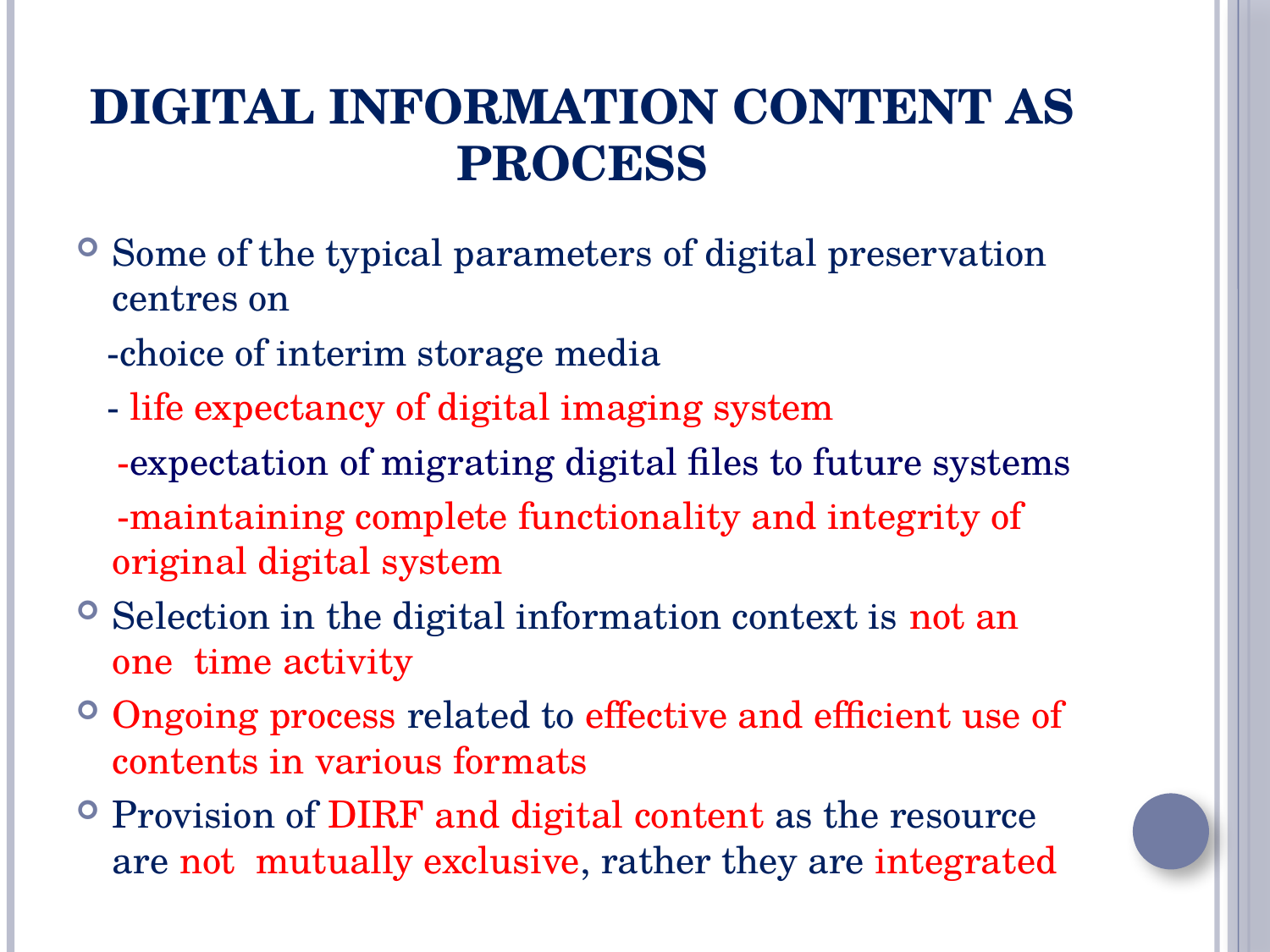

# Digital Information Content as Process
Some of the typical parameters of digital preservation centres on
   -choice of interim storage media
   - life expectancy of digital imaging system
    -expectation of migrating digital files to future systems
    -maintaining complete functionality and integrity of original digital system
Selection in the digital information context is not an one  time activity
Ongoing process related to effective and efficient use of contents in various formats
Provision of DIRF and digital content as the resource are not  mutually exclusive, rather they are integrated